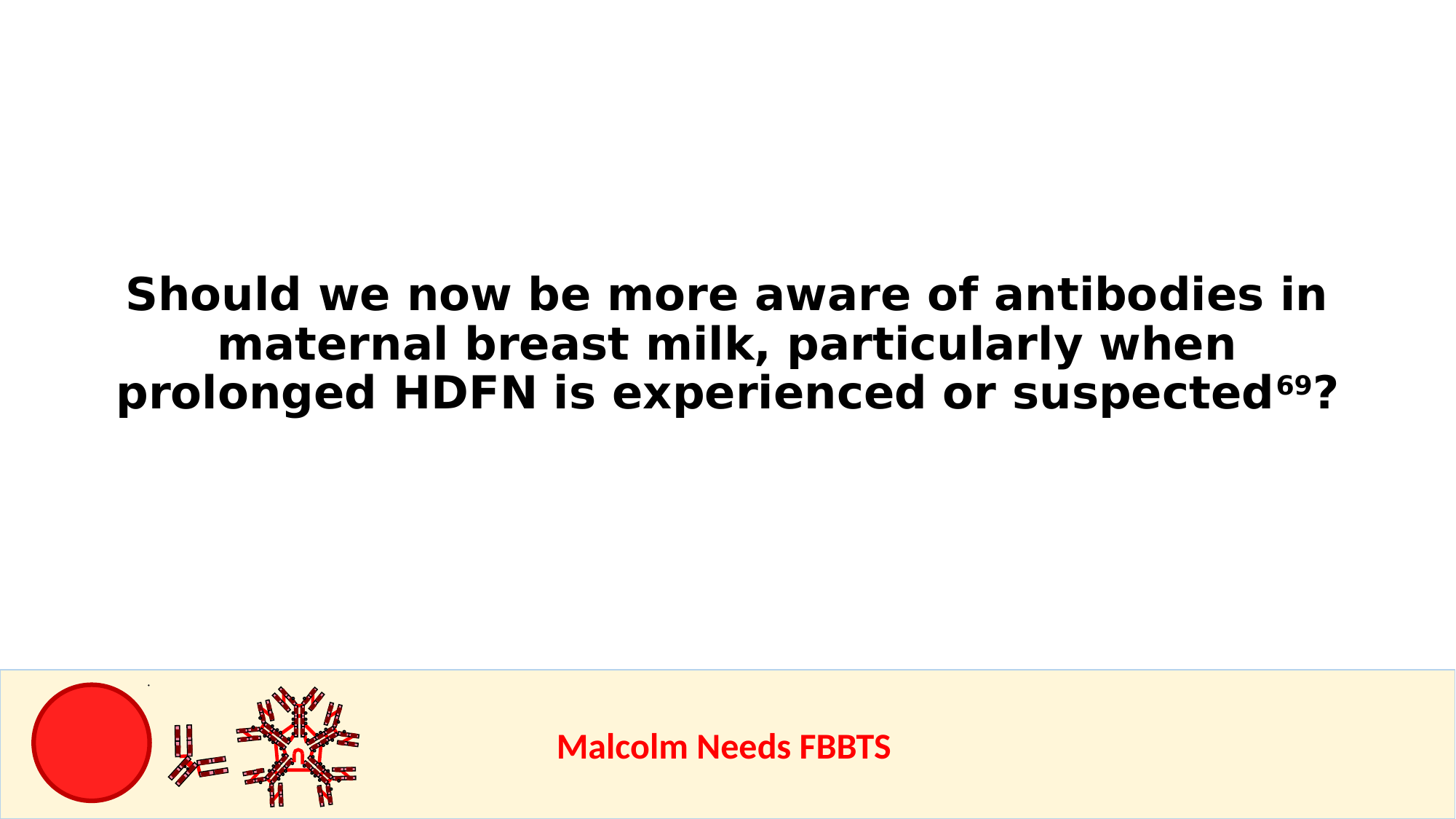

# Should we now be more aware of antibodies in maternal breast milk, particularly when prolonged HDFN is experienced or suspected69?
					Malcolm Needs FBBTS